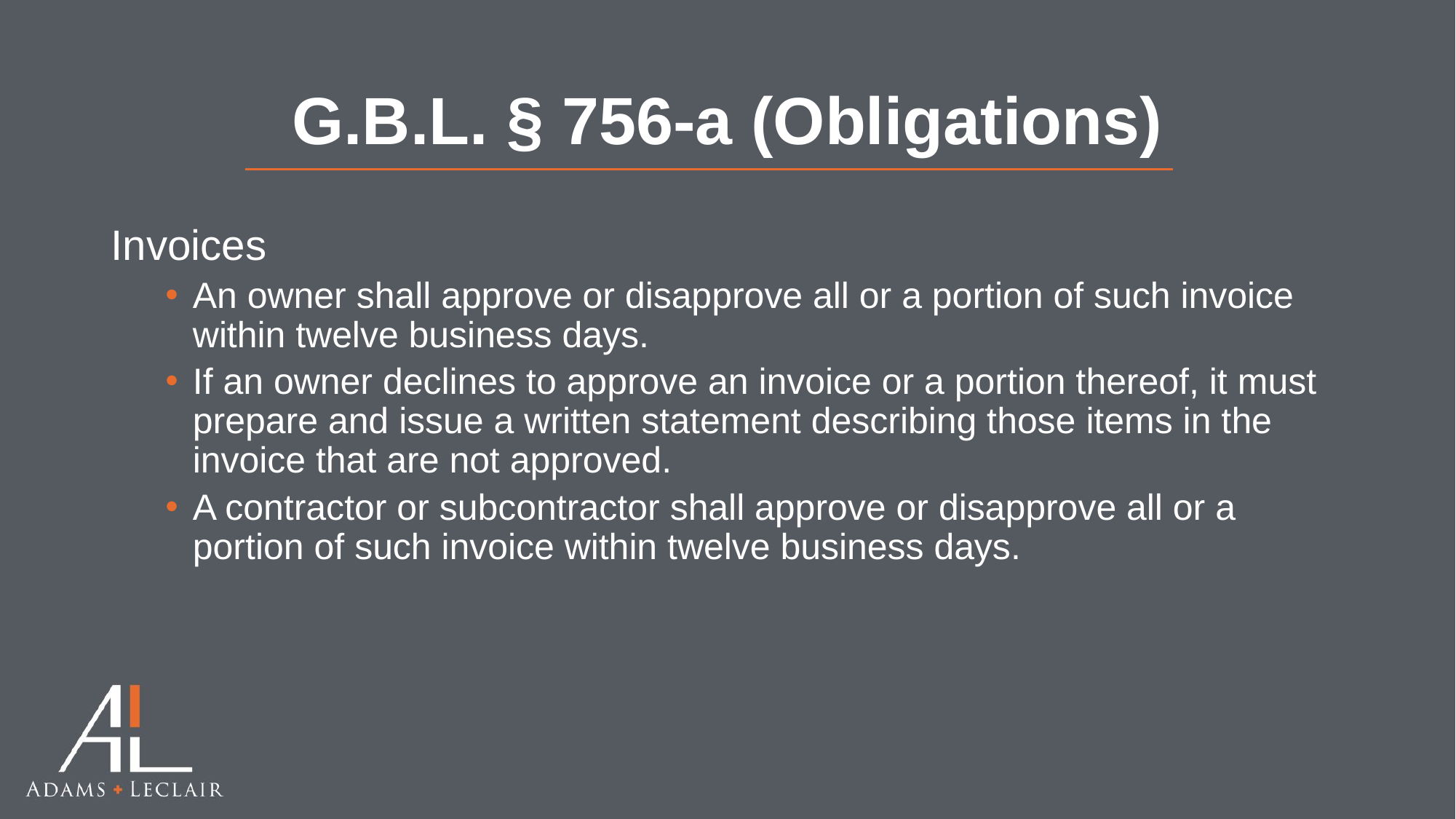

# G.B.L. § 756-a (Obligations)
Invoices
An owner shall approve or disapprove all or a portion of such invoice within twelve business days.
If an owner declines to approve an invoice or a portion thereof, it must prepare and issue a written statement describing those items in the invoice that are not approved.
A contractor or subcontractor shall approve or disapprove all or a portion of such invoice within twelve business days.